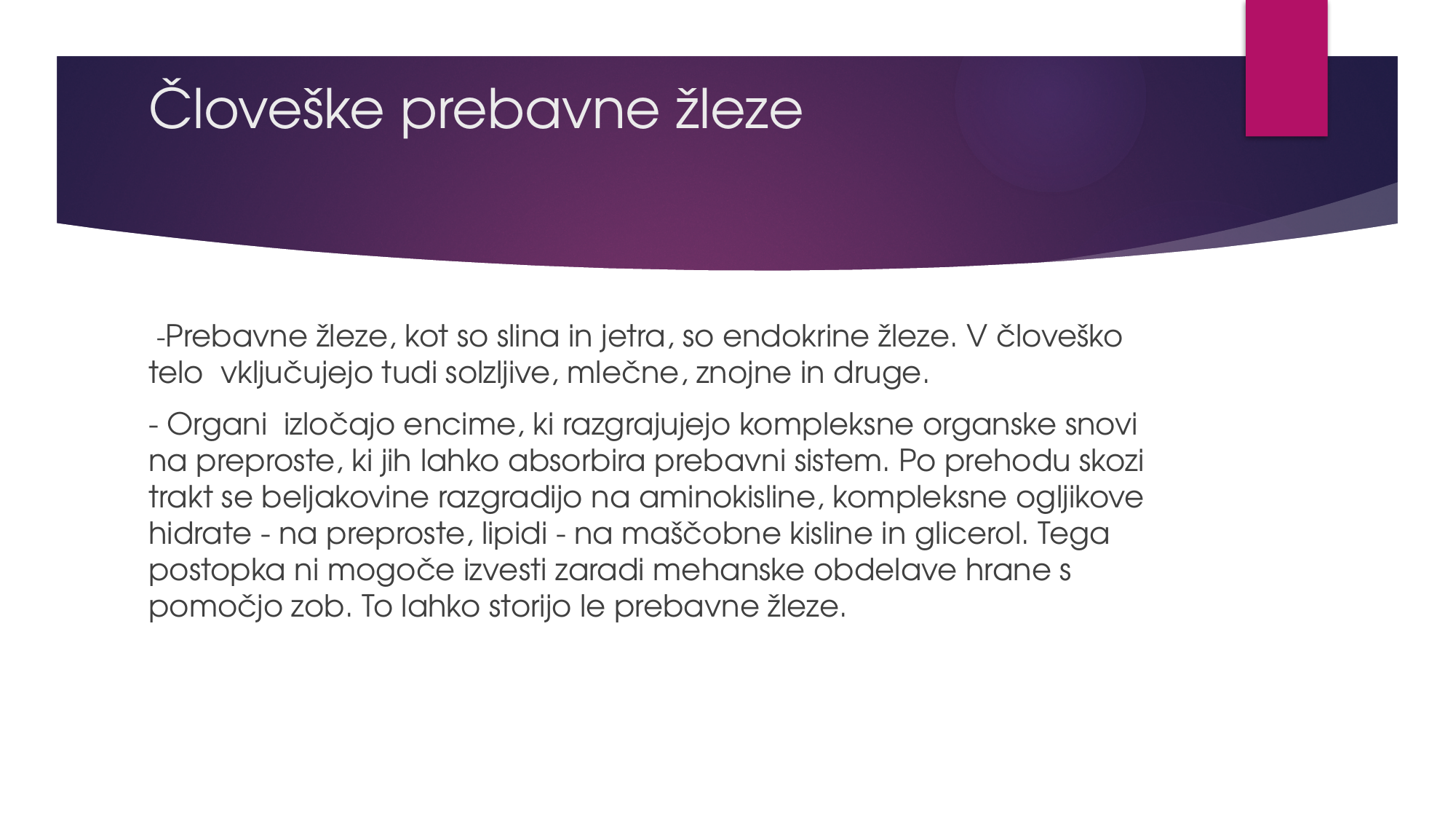

# Človeške prebavne žleze
 -Prebavne žleze, kot so slina in jetra, so endokrine žleze. V človeško telo  vključujejo tudi solzljive, mlečne, znojne in druge.
- Organi  izločajo encime, ki razgrajujejo kompleksne organske snovi na preproste, ki jih lahko absorbira prebavni sistem. Po prehodu skozi trakt se beljakovine razgradijo na aminokisline, kompleksne ogljikove hidrate - na preproste, lipidi - na maščobne kisline in glicerol. Tega postopka ni mogoče izvesti zaradi mehanske obdelave hrane s pomočjo zob. To lahko storijo le prebavne žleze.